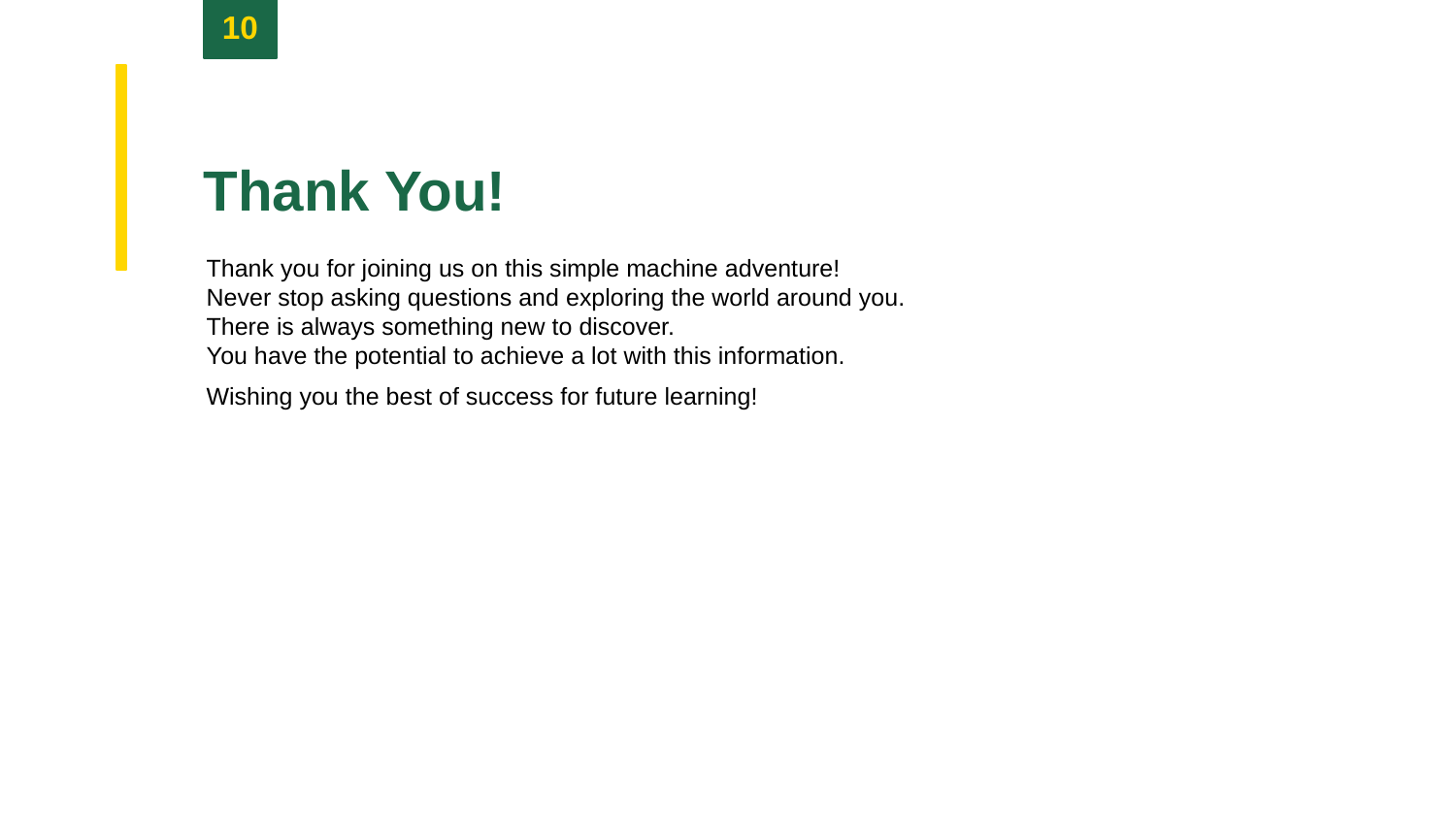

10

Thank You!
Thank you for joining us on this simple machine adventure!
Never stop asking questions and exploring the world around you.
There is always something new to discover.
You have the potential to achieve a lot with this information.
Wishing you the best of success for future learning!